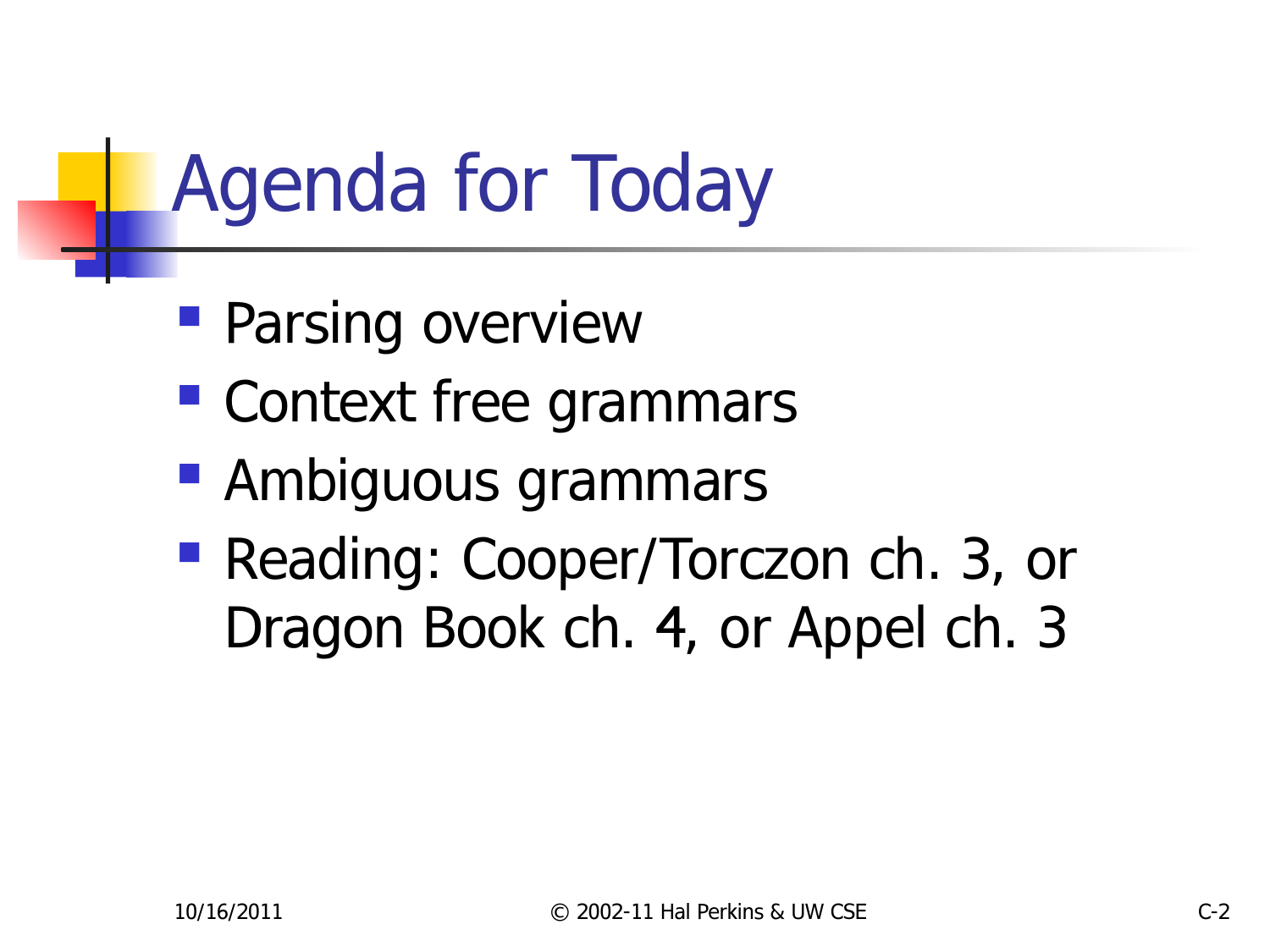

# Agenda for Today
Parsing overview
Context free grammars
Ambiguous grammars
Reading: Cooper/Torczon ch. 3, or Dragon Book ch. 4, or Appel ch. 3
10/16/2011
© 2002-11 Hal Perkins & UW CSE
C-2